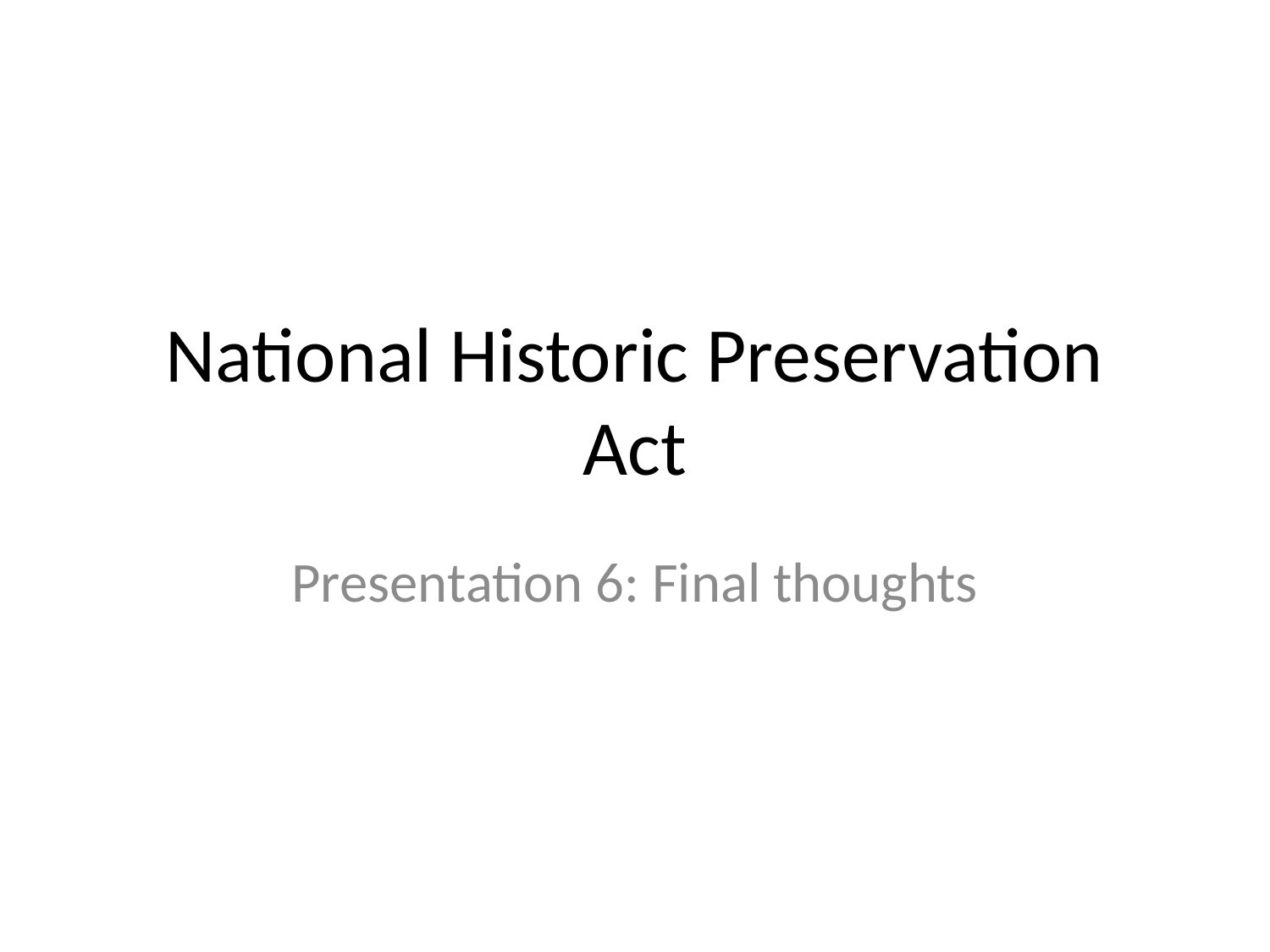

# National Historic Preservation Act
Presentation 6: Final thoughts